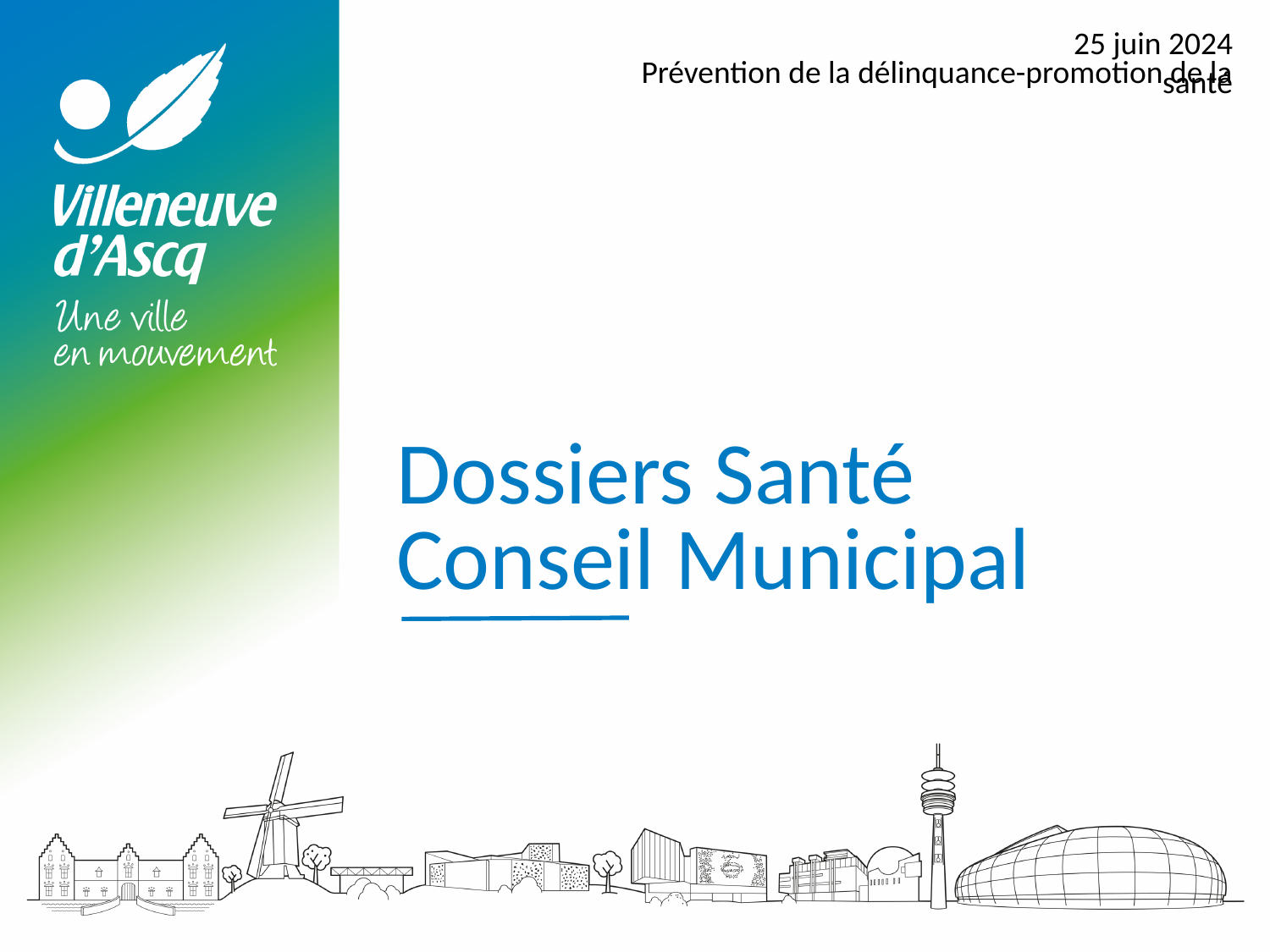

25 juin 2024
Prévention de la délinquance-promotion de la santé
# Dossiers Santé Conseil Municipal